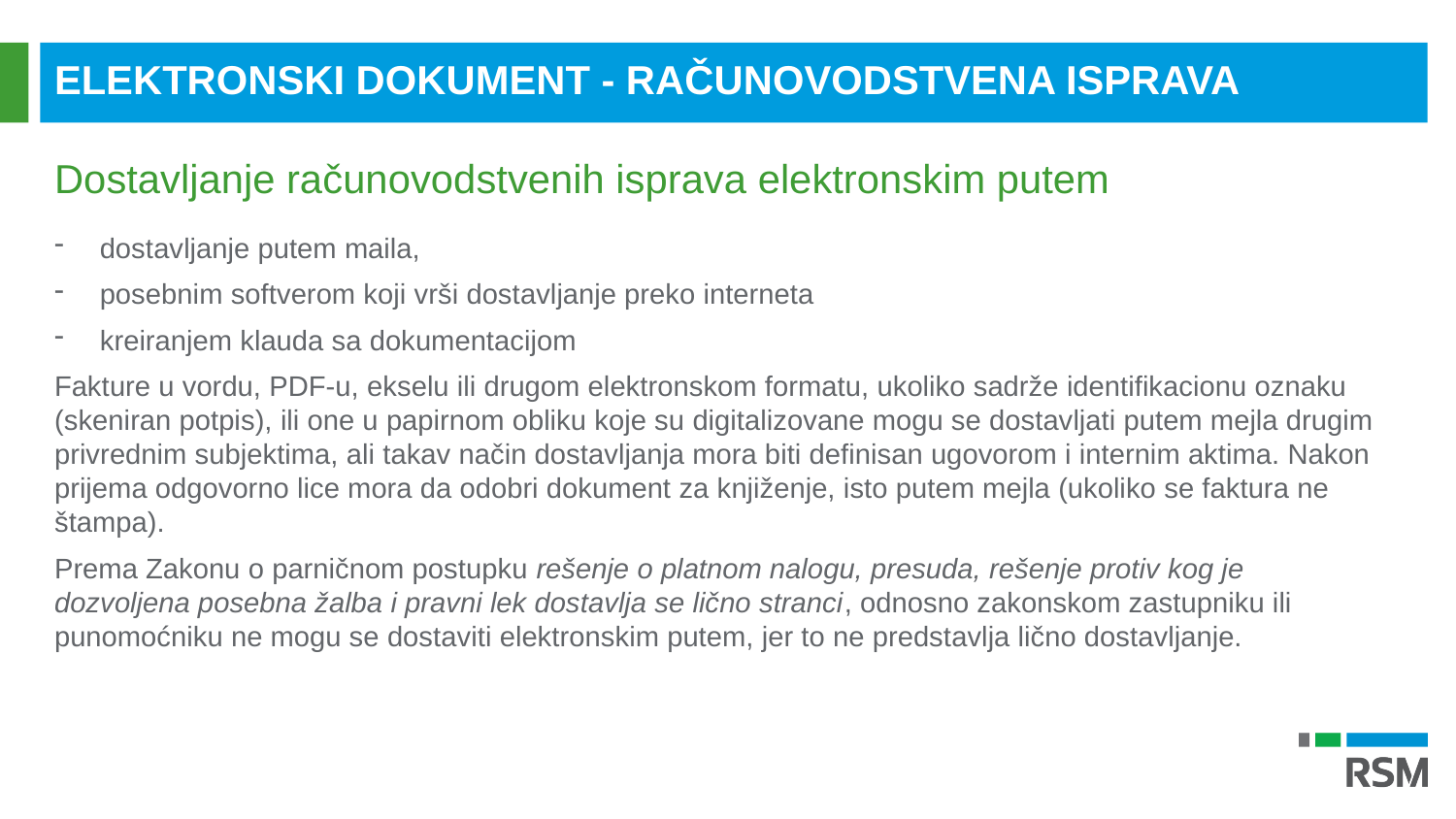

ELEKTRONSKI DOKUMENT - RAČUNOVODSTVENA ISPRAVA
Dostavljanje računovodstvenih isprava elektronskim putem
dostavljanje putem maila,
posebnim softverom koji vrši dostavljanje preko interneta
kreiranjem klauda sa dokumentacijom
Fakture u vordu, PDF-u, ekselu ili drugom elektronskom formatu, ukoliko sadrže identifikacionu oznaku  (skeniran potpis), ili one u papirnom obliku koje su digitalizovane mogu se dostavljati putem mejla drugim privrednim subjektima, ali takav način dostavljanja mora biti definisan ugovorom i internim aktima. Nakon prijema odgovorno lice mora da odobri dokument za knjiženje, isto putem mejla (ukoliko se faktura ne štampa).
Prema Zakonu o parničnom postupku rešenje o platnom nalogu, presuda, rešenje protiv kog je dozvoljena posebna žalba i pravni lek dostavlja se lično stranci, odnosno zakonskom zastupniku ili punomoćniku ne mogu se dostaviti elektronskim putem, jer to ne predstavlja lično dostavljanje.